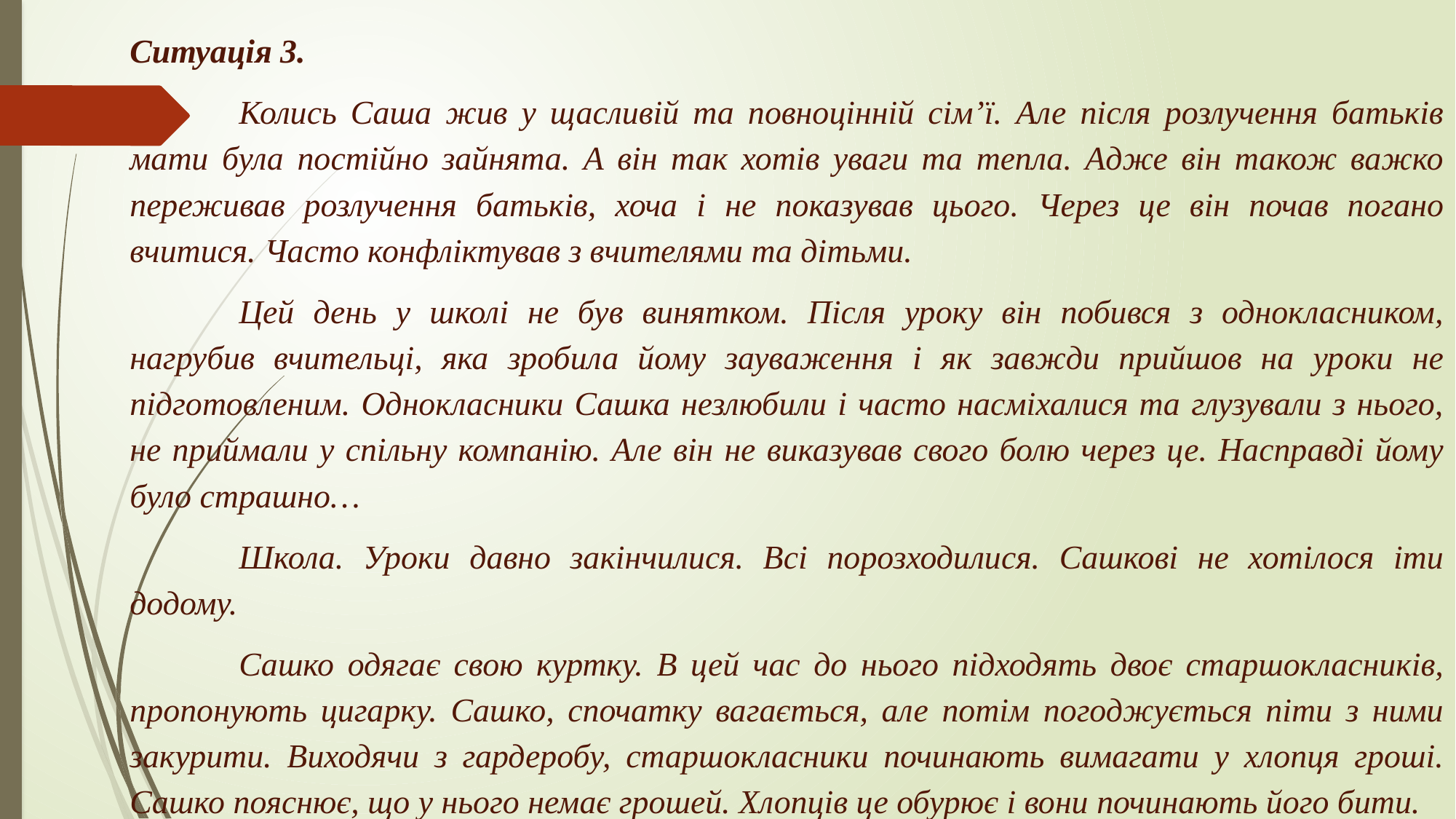

Ситуація 3.
	Колись Саша жив у щасливій та повноцінній сім’ї. Але після розлучення батьків мати була постійно зайнята. А він так хотів уваги та тепла. Адже він також важко переживав розлучення батьків, хоча і не показував цього. Через це він почав погано вчитися. Часто конфліктував з вчителями та дітьми.
	Цей день у школі не був винятком. Після уроку він побився з однокласником, нагрубив вчительці, яка зробила йому зауваження і як завжди прийшов на уроки не підготовленим. Однокласники Сашка незлюбили і часто насміхалися та глузували з нього, не приймали у спільну компанію. Але він не виказував свого болю через це. Насправді йому було страшно…
	Школа. Уроки давно закінчилися. Всі порозходилися. Сашкові не хотілося іти додому.
	Сашко одягає свою куртку. В цей час до нього підходять двоє старшокласників, пропонують цигарку. Сашко, спочатку вагається, але потім погоджується піти з ними закурити. Виходячи з гардеробу, старшокласники починають вимагати у хлопця гроші. Сашко пояснює, що у нього немає грошей. Хлопців це обурює і вони починають його бити.
	І раптом…….СТОП!